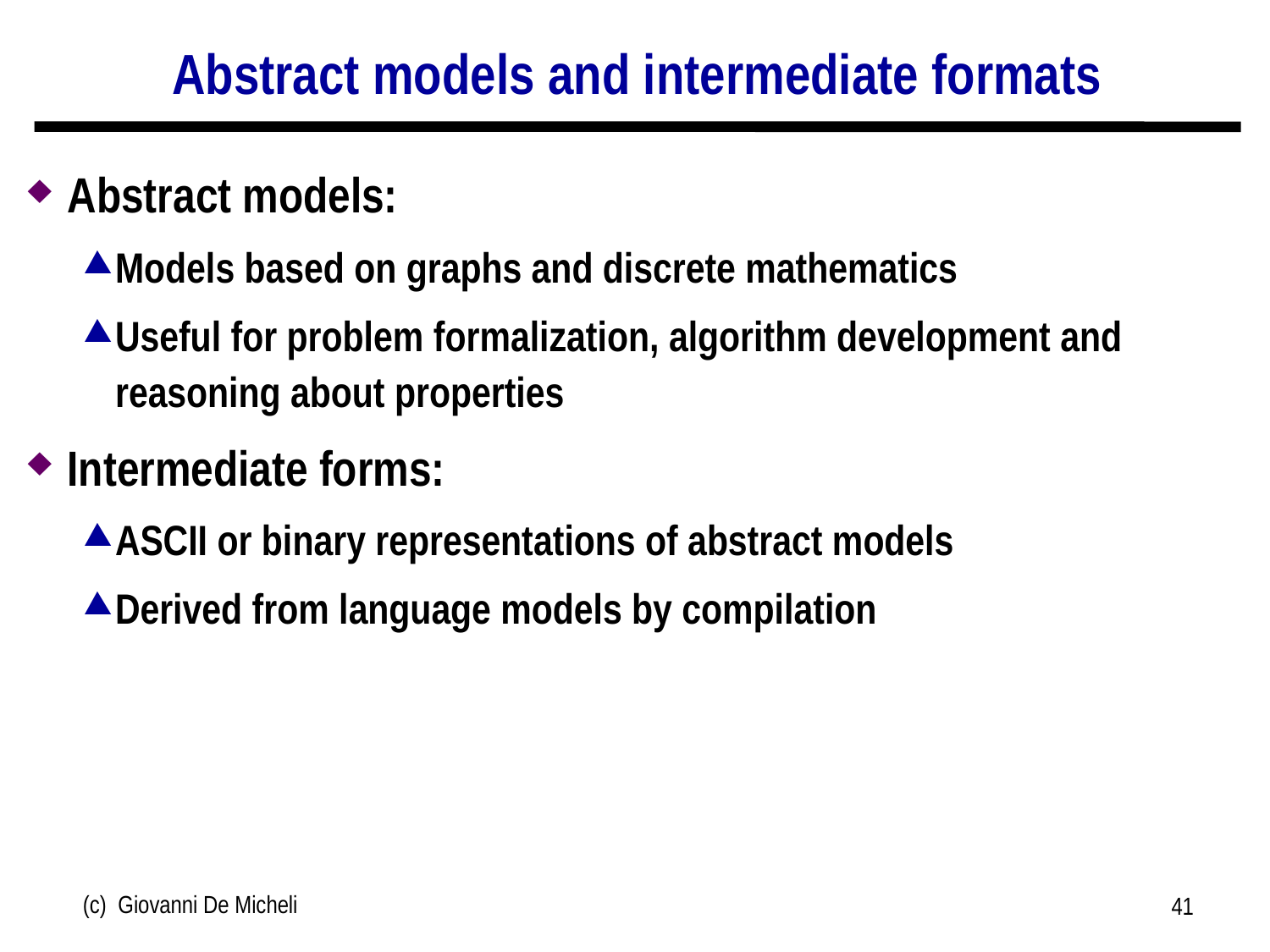

# Abstract models and intermediate formats
Abstract models:
Models based on graphs and discrete mathematics
Useful for problem formalization, algorithm development and reasoning about properties
Intermediate forms:
ASCII or binary representations of abstract models
Derived from language models by compilation

(c)  Giovanni De Micheli
41